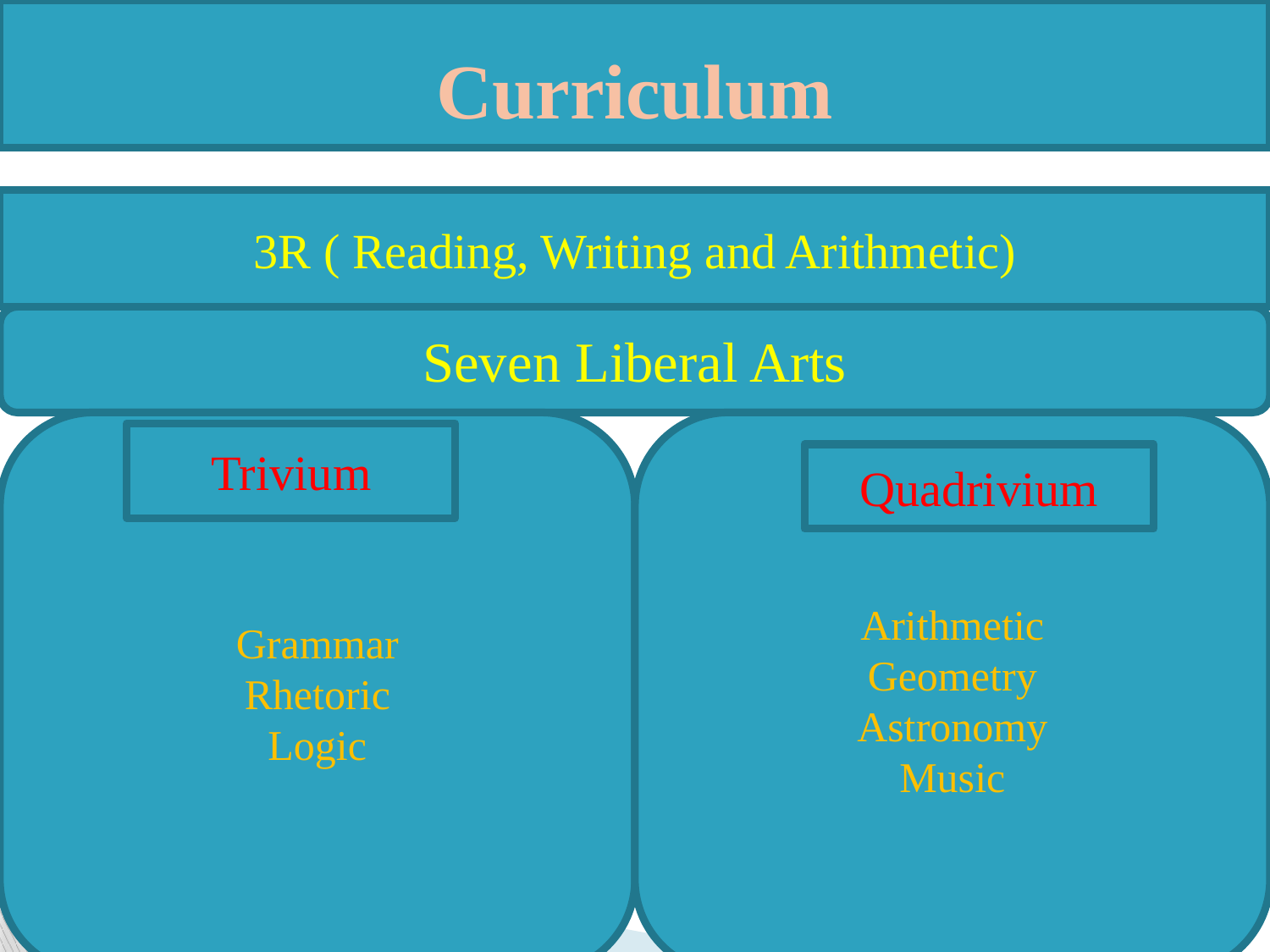

# Curriculum
3R ( Reading, Writing and Arithmetic)
Seven Liberal Arts
Grammar
Rhetoric
Logic

Arithmetic
Geometry
Astronomy
Music

Trivium
Quadrivium